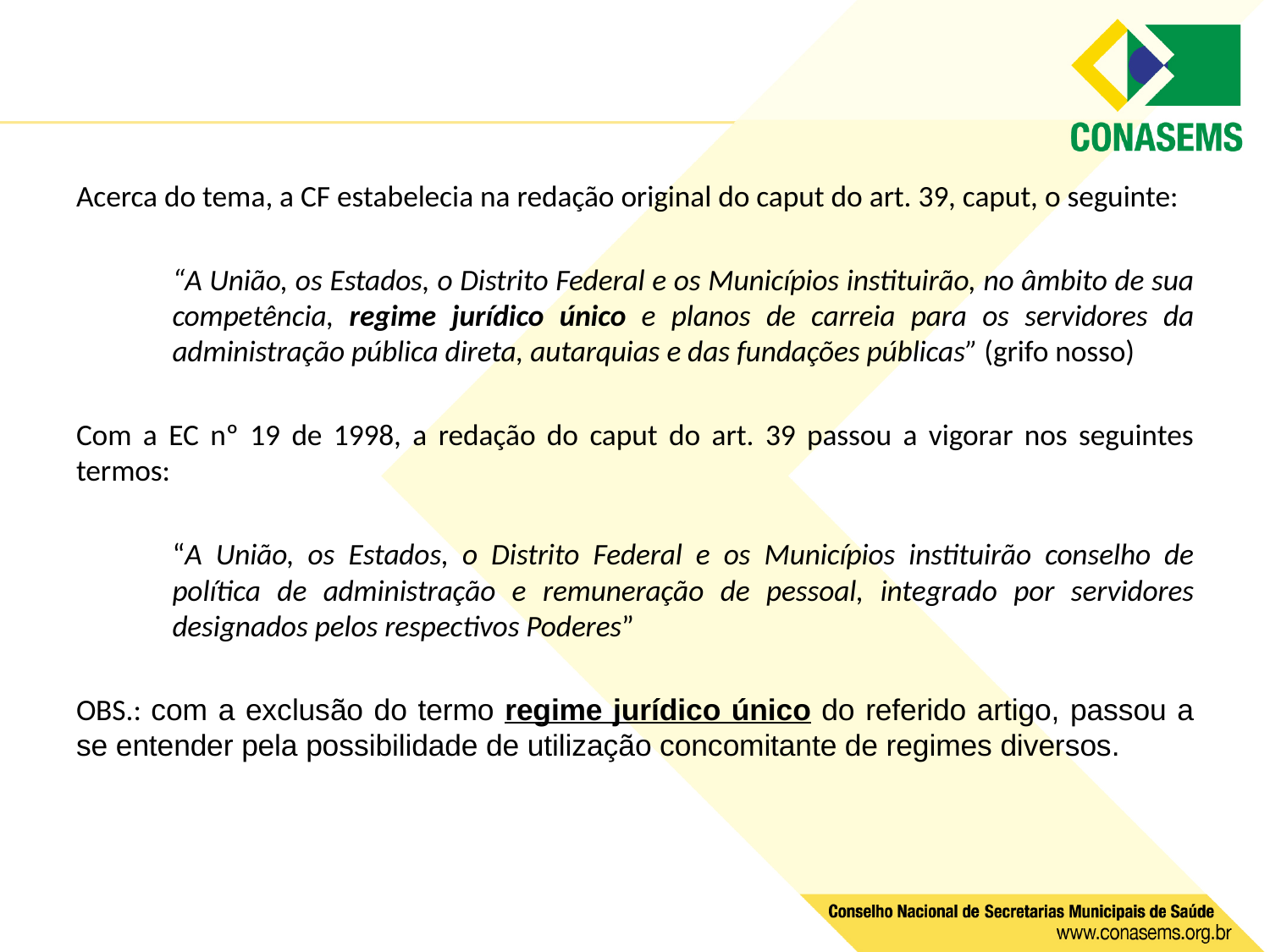

Acerca do tema, a CF estabelecia na redação original do caput do art. 39, caput, o seguinte:

“A União, os Estados, o Distrito Federal e os Municípios instituirão, no âmbito de sua competência, regime jurídico único e planos de carreia para os servidores da administração pública direta, autarquias e das fundações públicas” (grifo nosso)

Com a EC nº 19 de 1998, a redação do caput do art. 39 passou a vigorar nos seguintes termos:

“A União, os Estados, o Distrito Federal e os Municípios instituirão conselho de política de administração e remuneração de pessoal, integrado por servidores designados pelos respectivos Poderes”

OBS.: com a exclusão do termo regime jurídico único do referido artigo, passou a se entender pela possibilidade de utilização concomitante de regimes diversos.